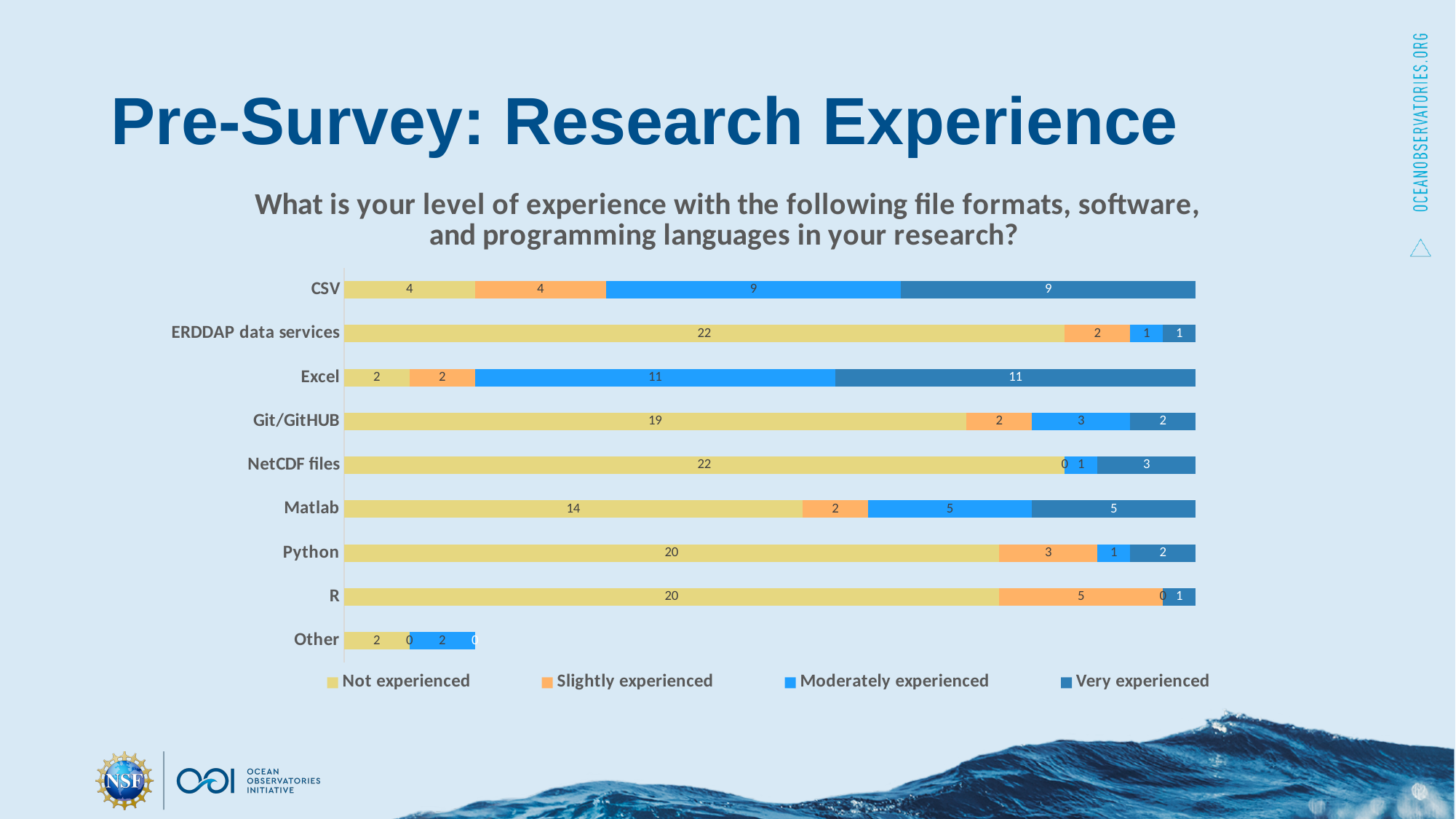

# Pre-Survey: Research Experience

### Chart: What is your level of experience with the following file formats, software, and programming languages in your research?

| Category | Not experienced | Slightly experienced | Moderately experienced | Very experienced |
|---|---|---|---|---|
| CSV | 4.0 | 4.0 | 9.0 | 9.0 |
| ERDDAP data services | 22.0 | 2.0 | 1.0 | 1.0 |
| Excel | 2.0 | 2.0 | 11.0 | 11.0 |
| Git/GitHUB | 19.0 | 2.0 | 3.0 | 2.0 |
| NetCDF files | 22.0 | 0.0 | 1.0 | 3.0 |
| Matlab | 14.0 | 2.0 | 5.0 | 5.0 |
| Python | 20.0 | 3.0 | 1.0 | 2.0 |
| R | 20.0 | 5.0 | 0.0 | 1.0 |
| Other | 2.0 | 0.0 | 2.0 | 0.0 |